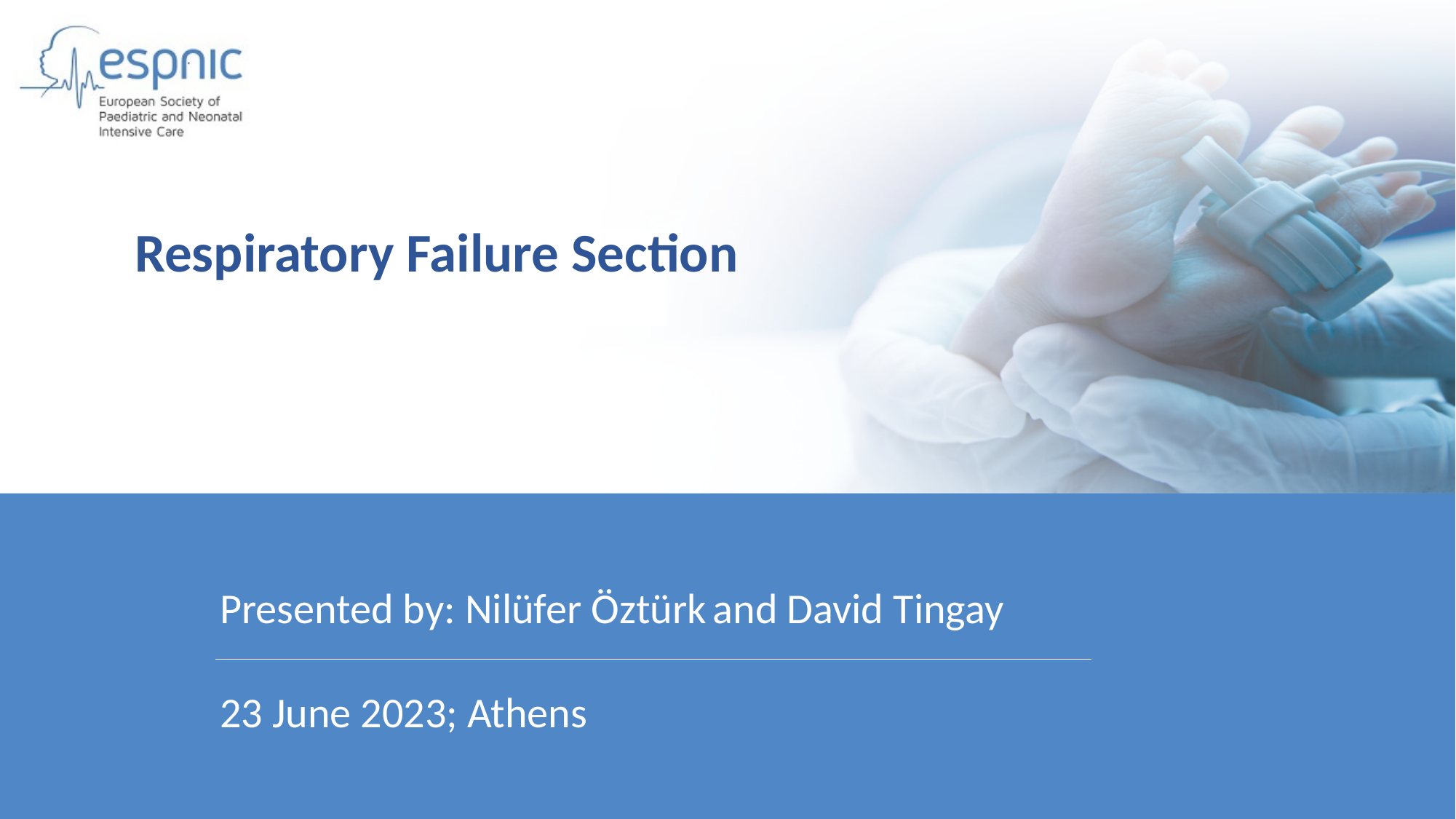

Respiratory Failure Section

Presented by: Nilüfer Öztürk and David Tingay
23 June 2023; Athens